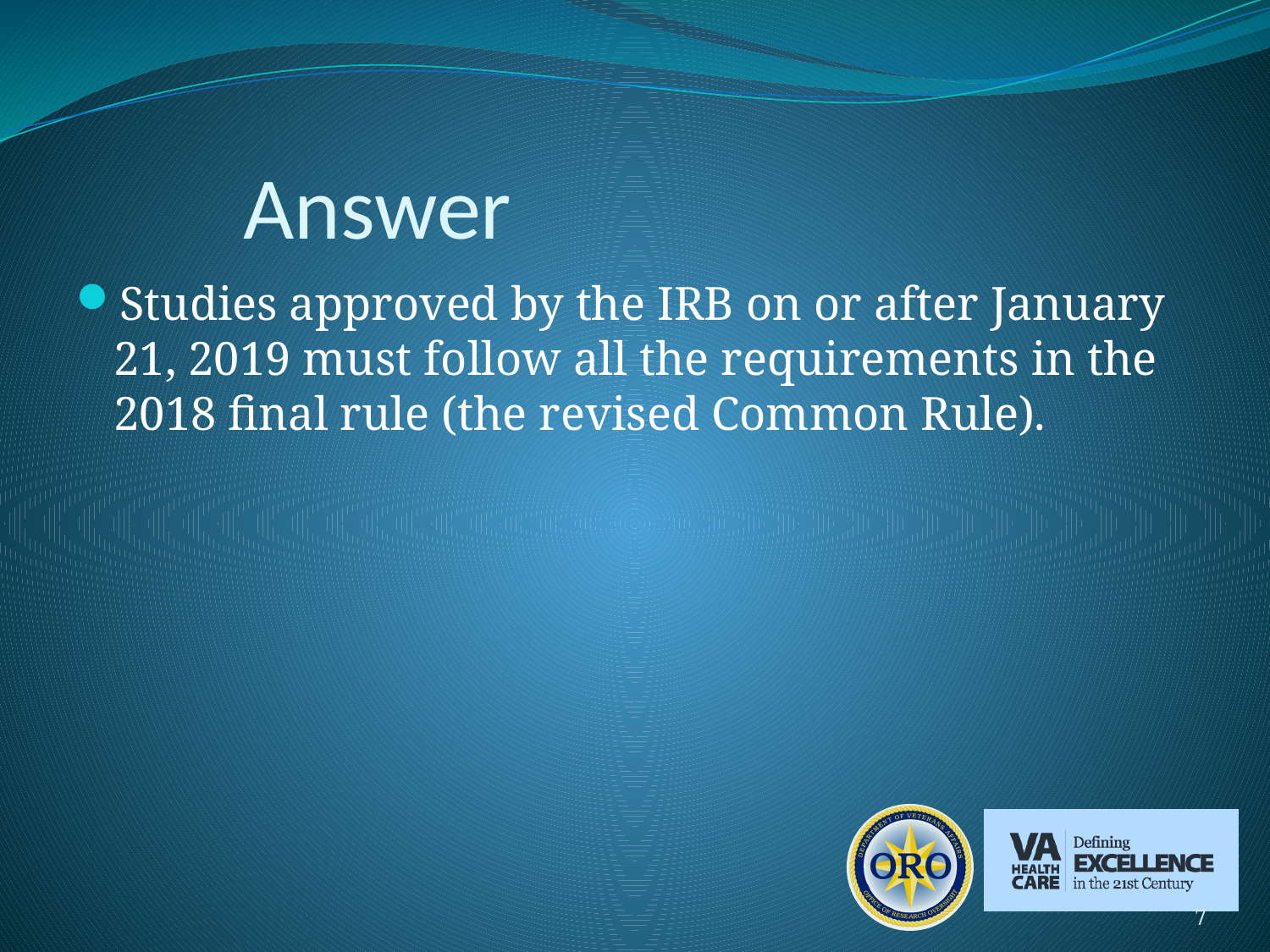

# Answer
Studies approved by the IRB on or after January 21, 2019 must follow all the requirements in the 2018 final rule (the revised Common Rule).
7